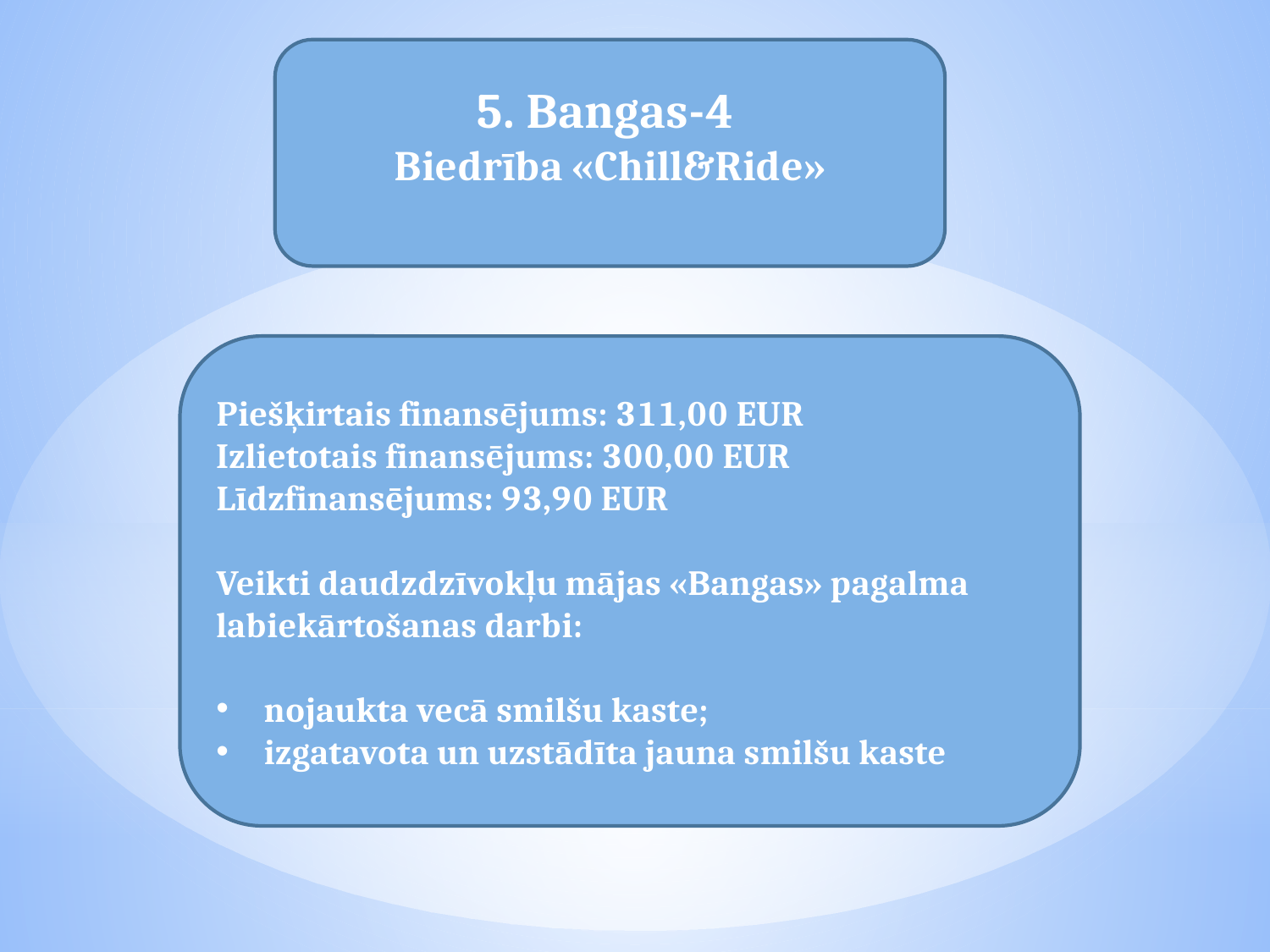

5. Bangas-4
Biedrība «Chill&Ride»

Piešķirtais finansējums: 311,00 EUR
Izlietotais finansējums: 300,00 EUR
Līdzfinansējums: 93,90 EUR

Veikti daudzdzīvokļu mājas «Bangas» pagalma labiekārtošanas darbi:

nojaukta vecā smilšu kaste;
izgatavota un uzstādīta jauna smilšu kaste